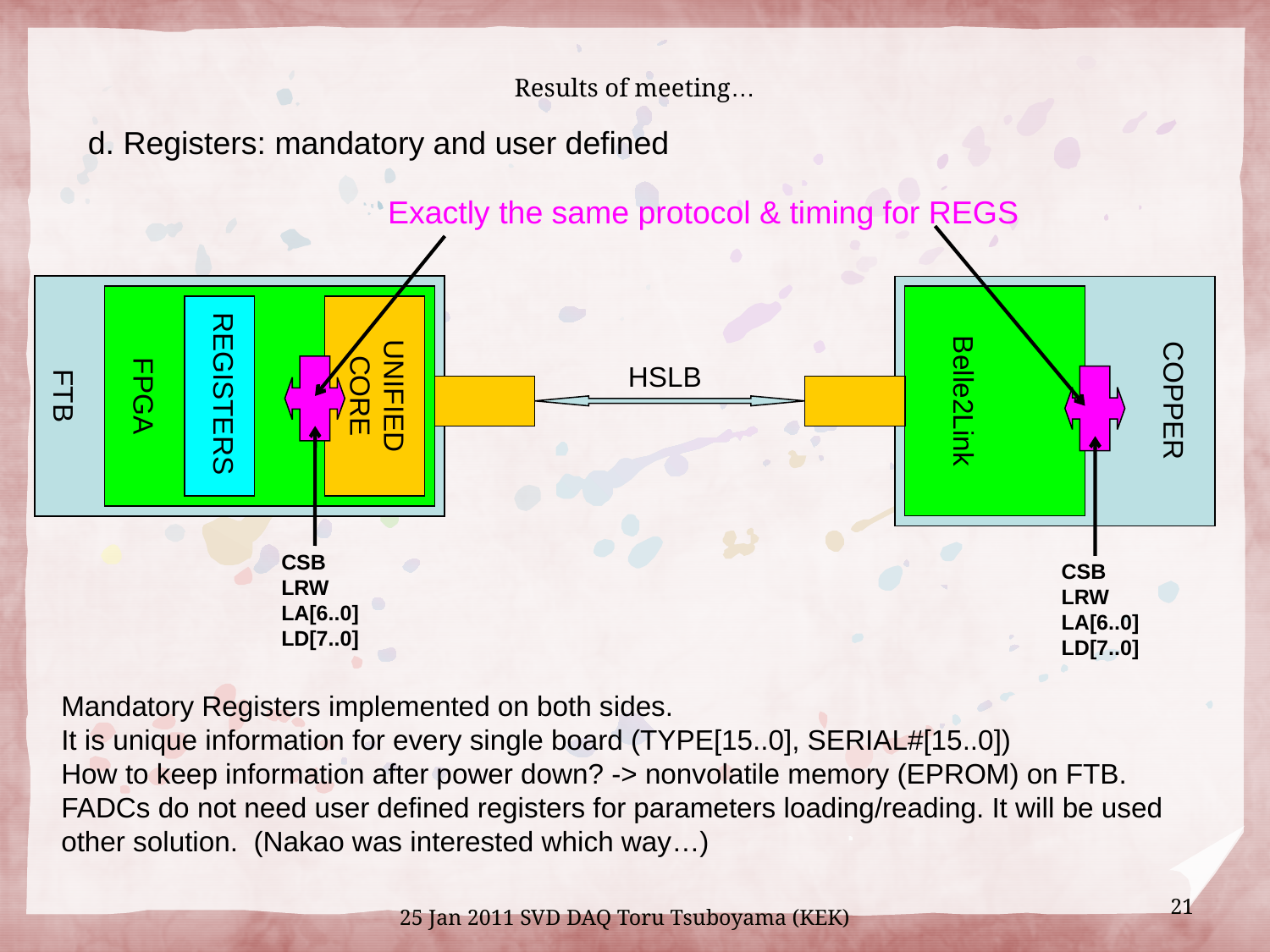

Results of meeting…
d. Registers: mandatory and user defined
Exactly the same protocol & timing for REGS

HSLB

FTB

COPPER
FPGA

UNIFIED CORE
Belle2Link
REGISTERS

CSB
LRW
LA[6..0]
LD[7..0]
CSB
LRW
LA[6..0]
LD[7..0]
Mandatory Registers implemented on both sides.
It is unique information for every single board (TYPE[15..0], SERIAL#[15..0])
How to keep information after power down? -> nonvolatile memory (EPROM) on FTB.
FADCs do not need user defined registers for parameters loading/reading. It will be used other solution.  (Nakao was interested which way…)
25 Jan 2011 SVD DAQ Toru Tsuboyama (KEK)
21